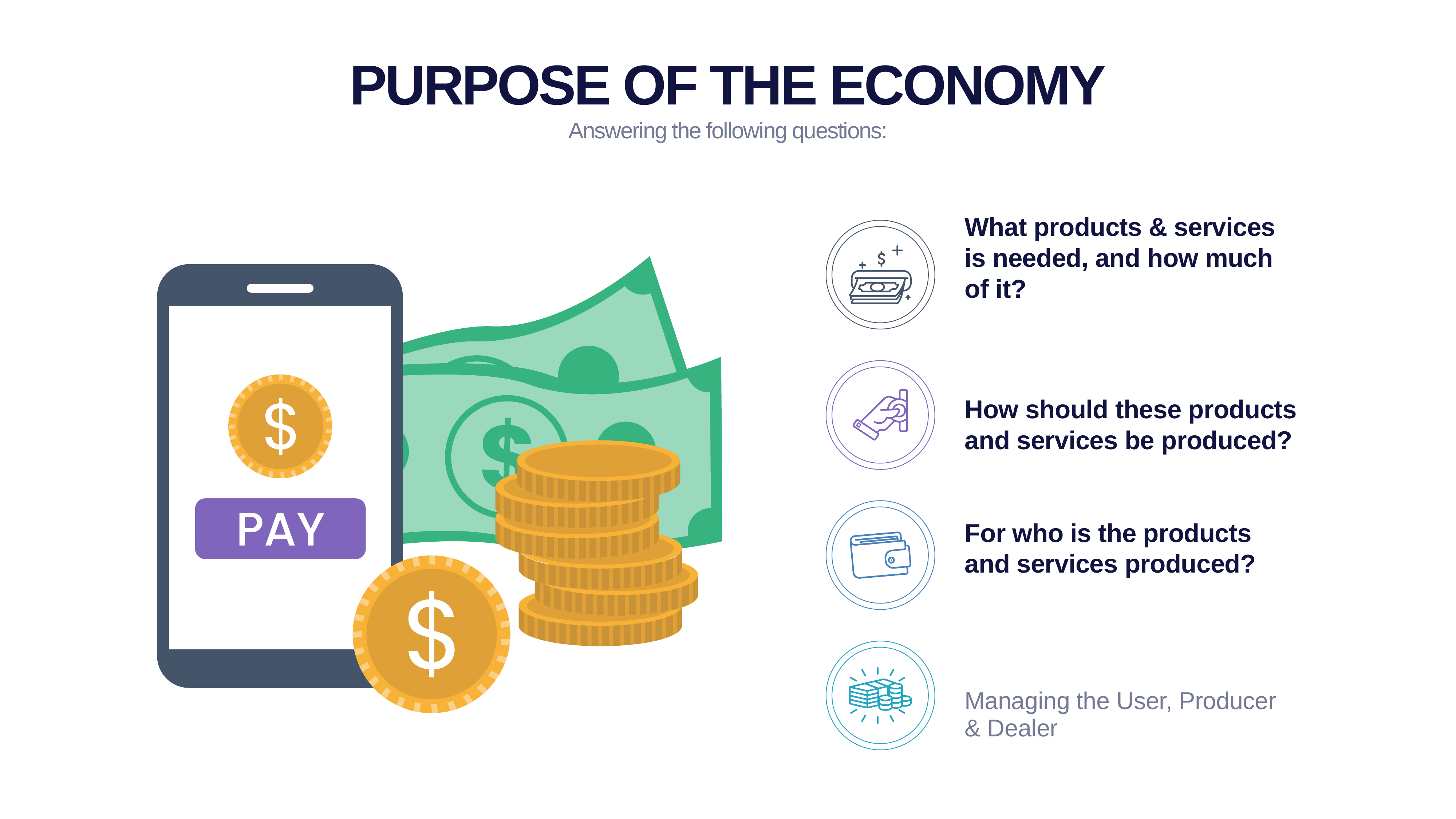

PURPOSE OF THE ECONOMY
Answering the following questions:
What products & services is needed, and how much of it?

How should these products and services be produced?

For who is the products and services produced?

Managing the User, Producer & Dealer